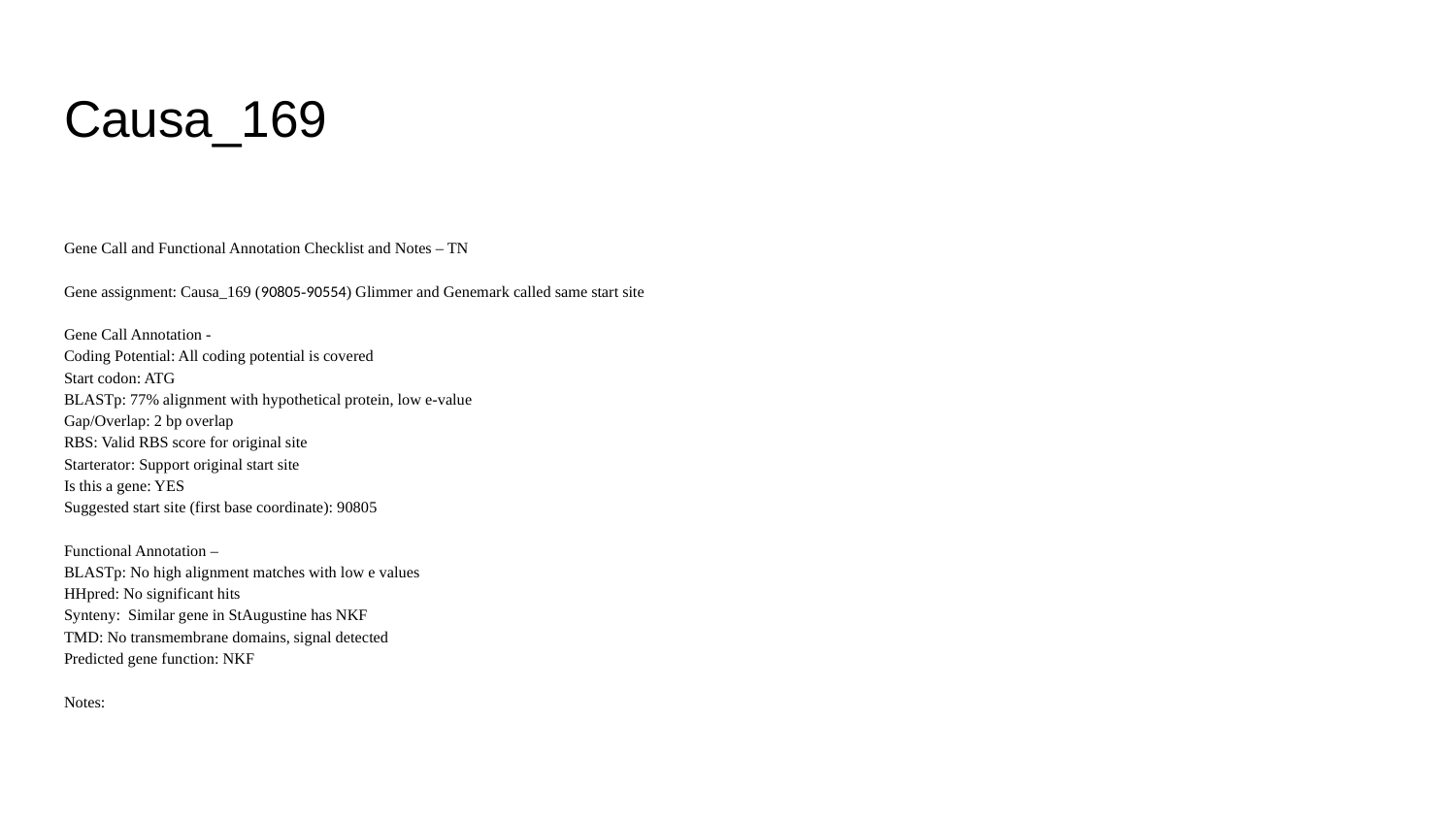

# Causa_169

Gene Call and Functional Annotation Checklist and Notes – TN

Gene assignment: Causa_169 (90805-90554) Glimmer and Genemark called same start site

Gene Call Annotation -
Coding Potential: All coding potential is covered
Start codon: ATG
BLASTp: 77% alignment with hypothetical protein, low e-value
Gap/Overlap: 2 bp overlap
RBS: Valid RBS score for original site
Starterator: Support original start site
Is this a gene: YES
Suggested start site (first base coordinate): 90805

Functional Annotation –
BLASTp: No high alignment matches with low e values
HHpred: No significant hits
Synteny:  Similar gene in StAugustine has NKF
TMD: No transmembrane domains, signal detected
Predicted gene function: NKF

Notes: